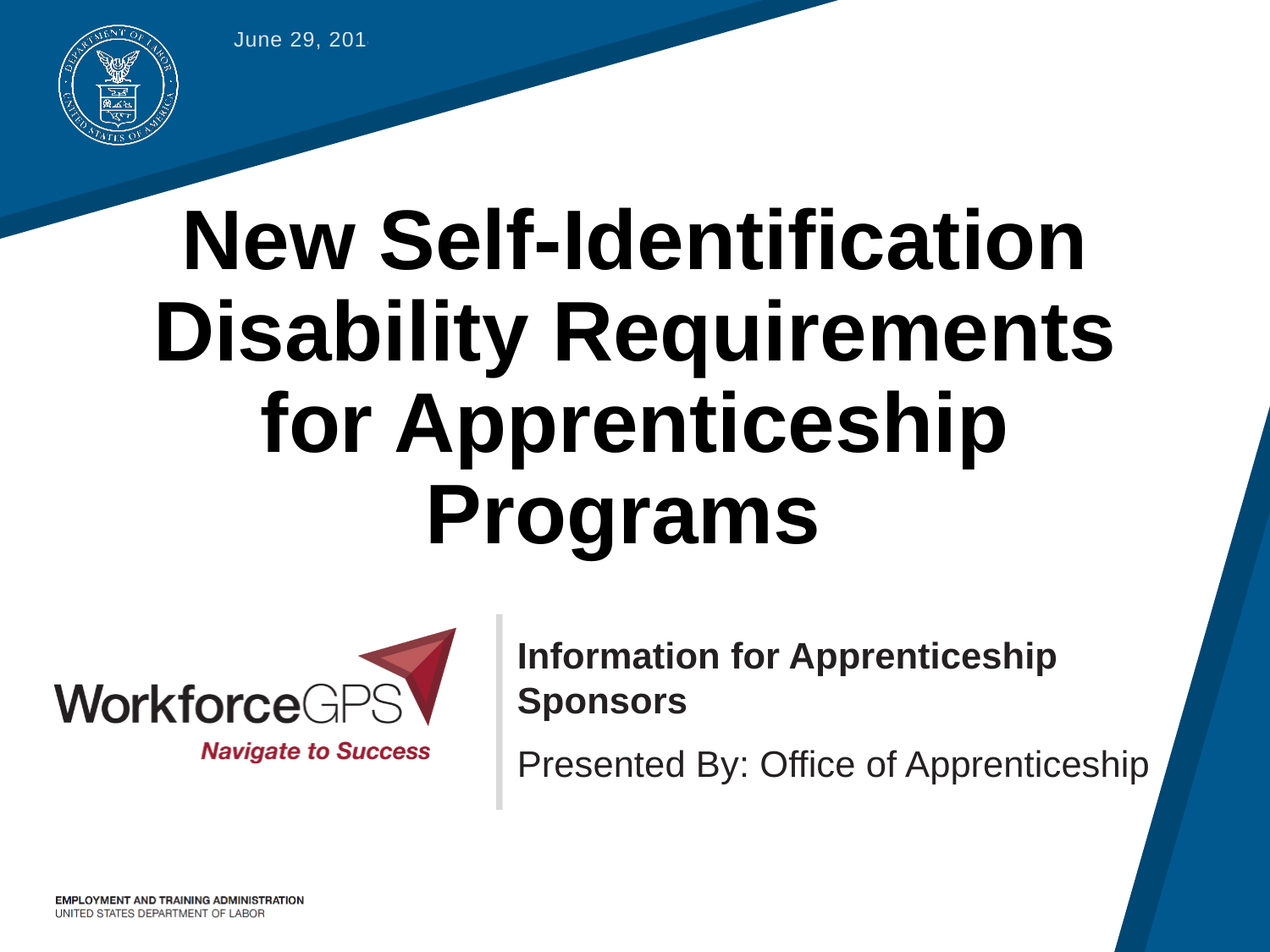

June 29, 2018
# New Self-Identification Disability Requirements for Apprenticeship Programs
Information for Apprenticeship Sponsors
Presented By: Office of Apprenticeship